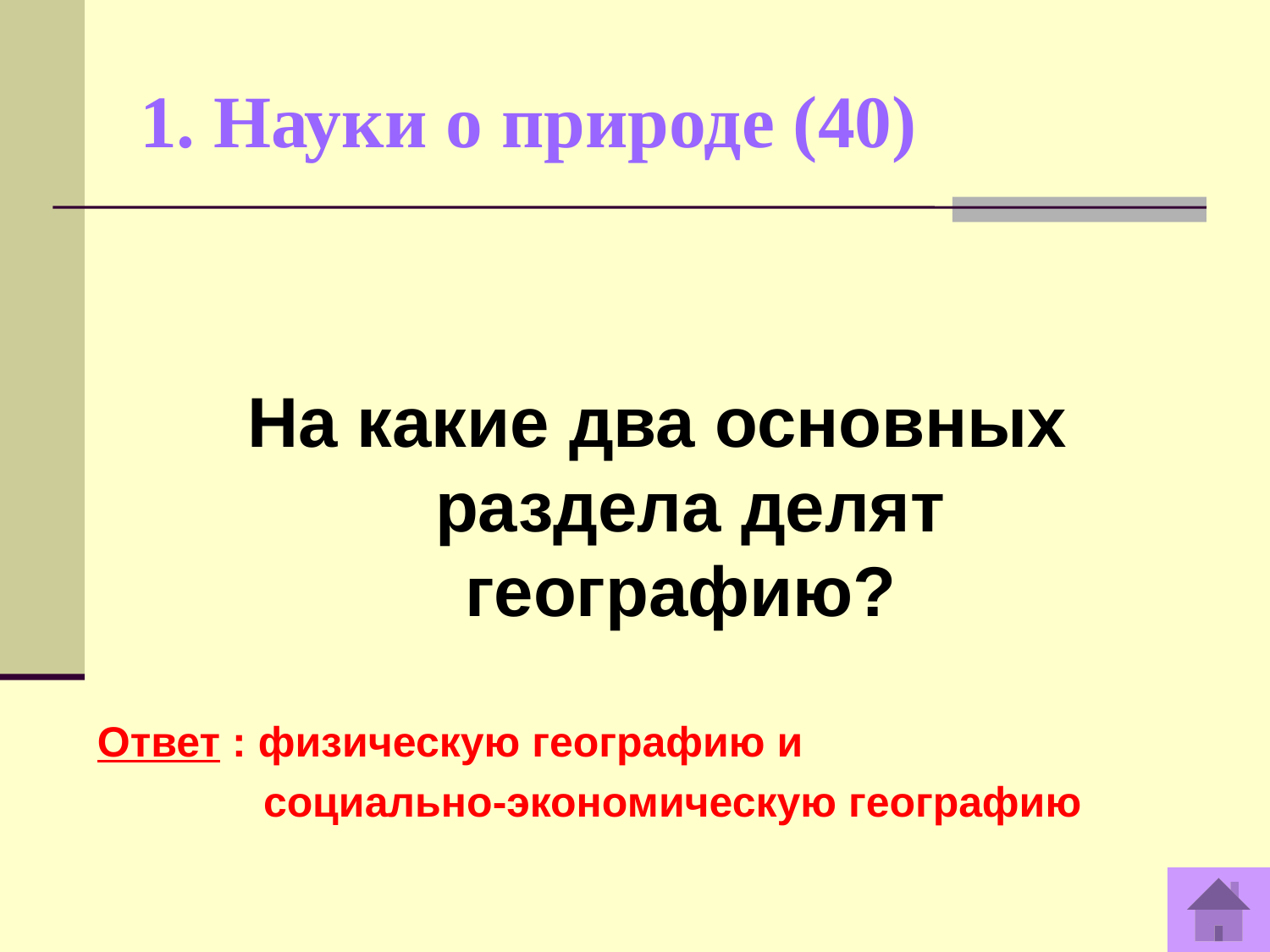

# 1. Науки о природе (40)
На какие два основных раздела делят географию?
Ответ : физическую географию и
              социально-экономическую географию